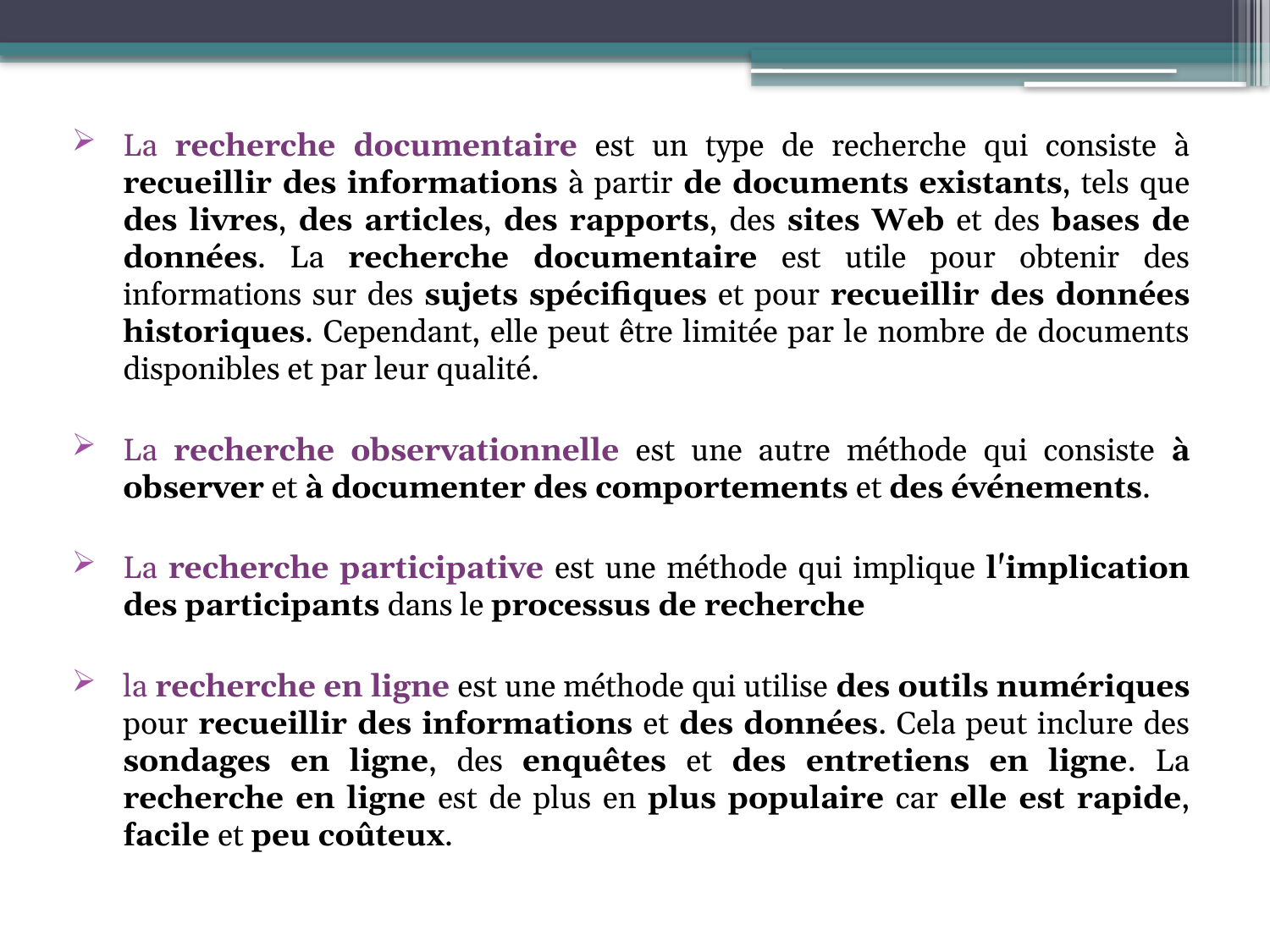

La recherche documentaire est un type de recherche qui consiste à recueillir des informations à partir de documents existants, tels que des livres, des articles, des rapports, des sites Web et des bases de données. La recherche documentaire est utile pour obtenir des informations sur des sujets spécifiques et pour recueillir des données historiques. Cependant, elle peut être limitée par le nombre de documents disponibles et par leur qualité.

La recherche observationnelle est une autre méthode qui consiste à observer et à documenter des comportements et des événements.

La recherche participative est une méthode qui implique l'implication des participants dans le processus de recherche

la recherche en ligne est une méthode qui utilise des outils numériques pour recueillir des informations et des données. Cela peut inclure des sondages en ligne, des enquêtes et des entretiens en ligne. La recherche en ligne est de plus en plus populaire car elle est rapide, facile et peu coûteux.